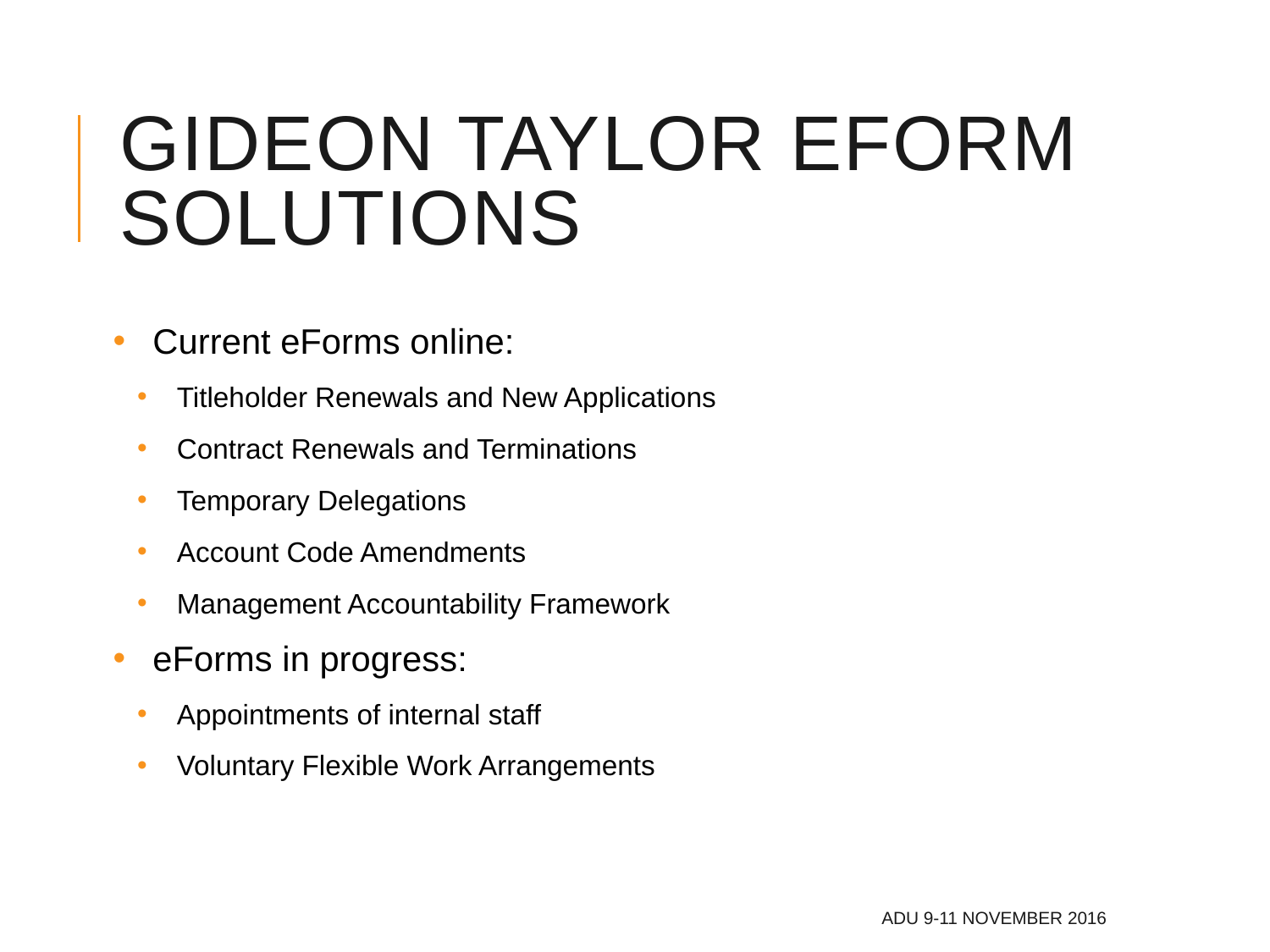

# Gideon Taylor eform solutions
Current eForms online:
Titleholder Renewals and New Applications
Contract Renewals and Terminations
Temporary Delegations
Account Code Amendments
Management Accountability Framework
eForms in progress:
Appointments of internal staff
Voluntary Flexible Work Arrangements

ADU 9-11 November 2016